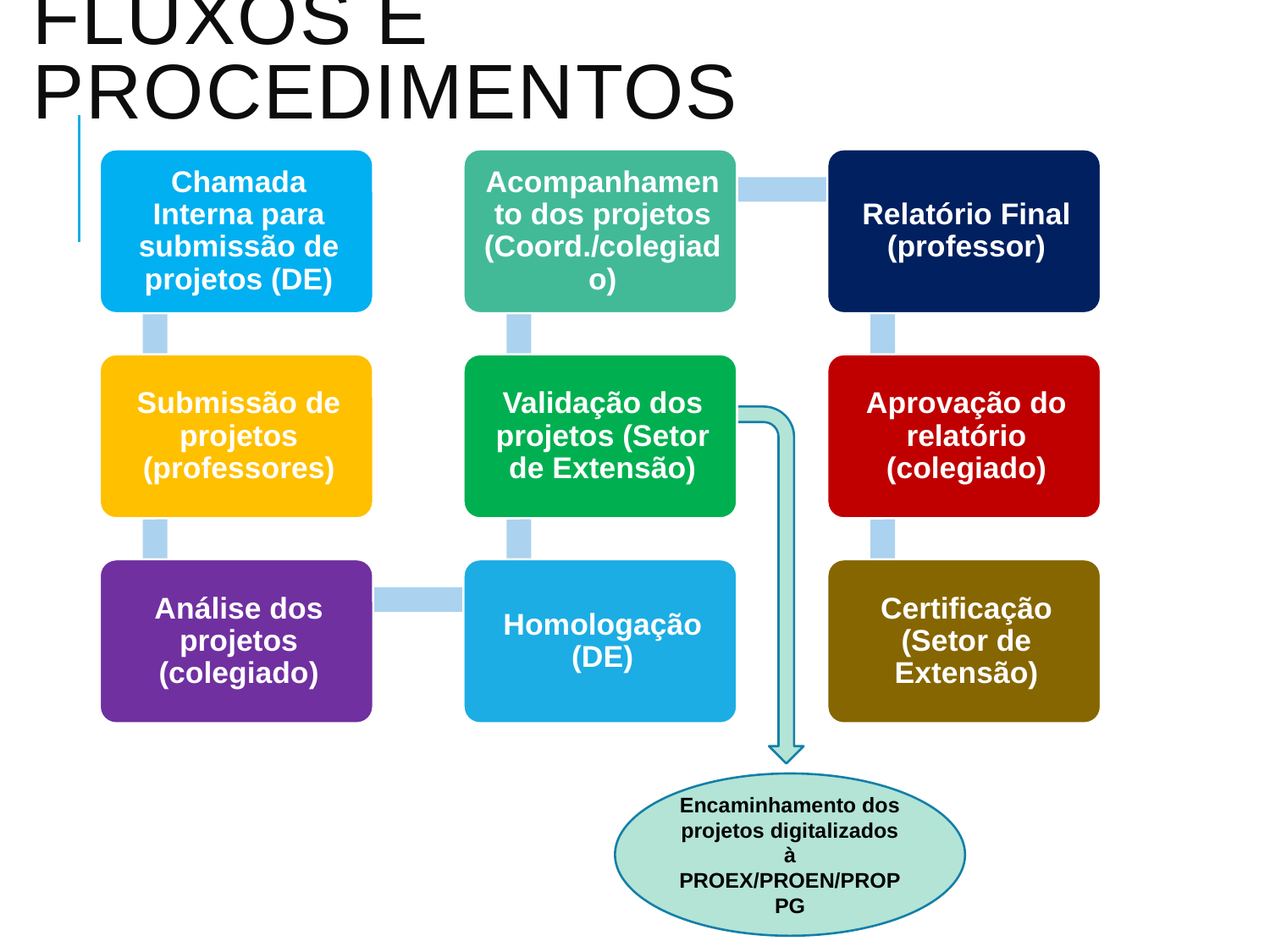

# Fluxos e Procedimentos
Chamada Interna para submissão de projetos (DE)
Submissão de projetos (professores)
Análise dos projetos (colegiado)
Homologação (DE)
Validação dos projetos (Setor de Extensão)
Acompanhamento dos projetos (Coord./colegiado)
Relatório Final (professor)
Aprovação do relatório (colegiado)
Certificação (Setor de Extensão)

Encaminhamento dos projetos digitalizados à PROEX/PROEN/PROPPG